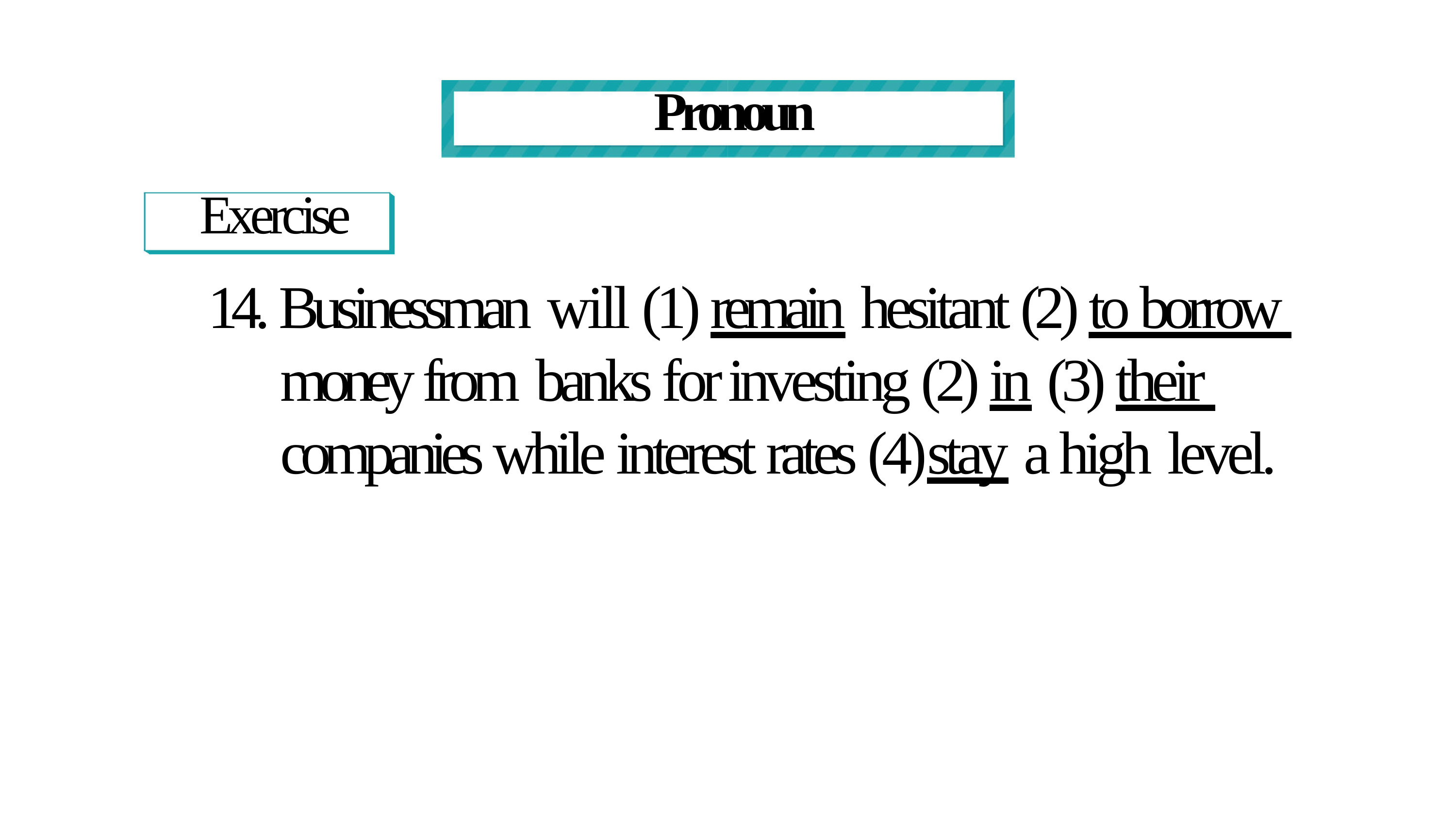

# Pronoun

Exercise
14. Businessman will (1) remain hesitant (2) to borrow  money from banks for investing (2) in (3) their  companies while interest rates (4)stay a high level.